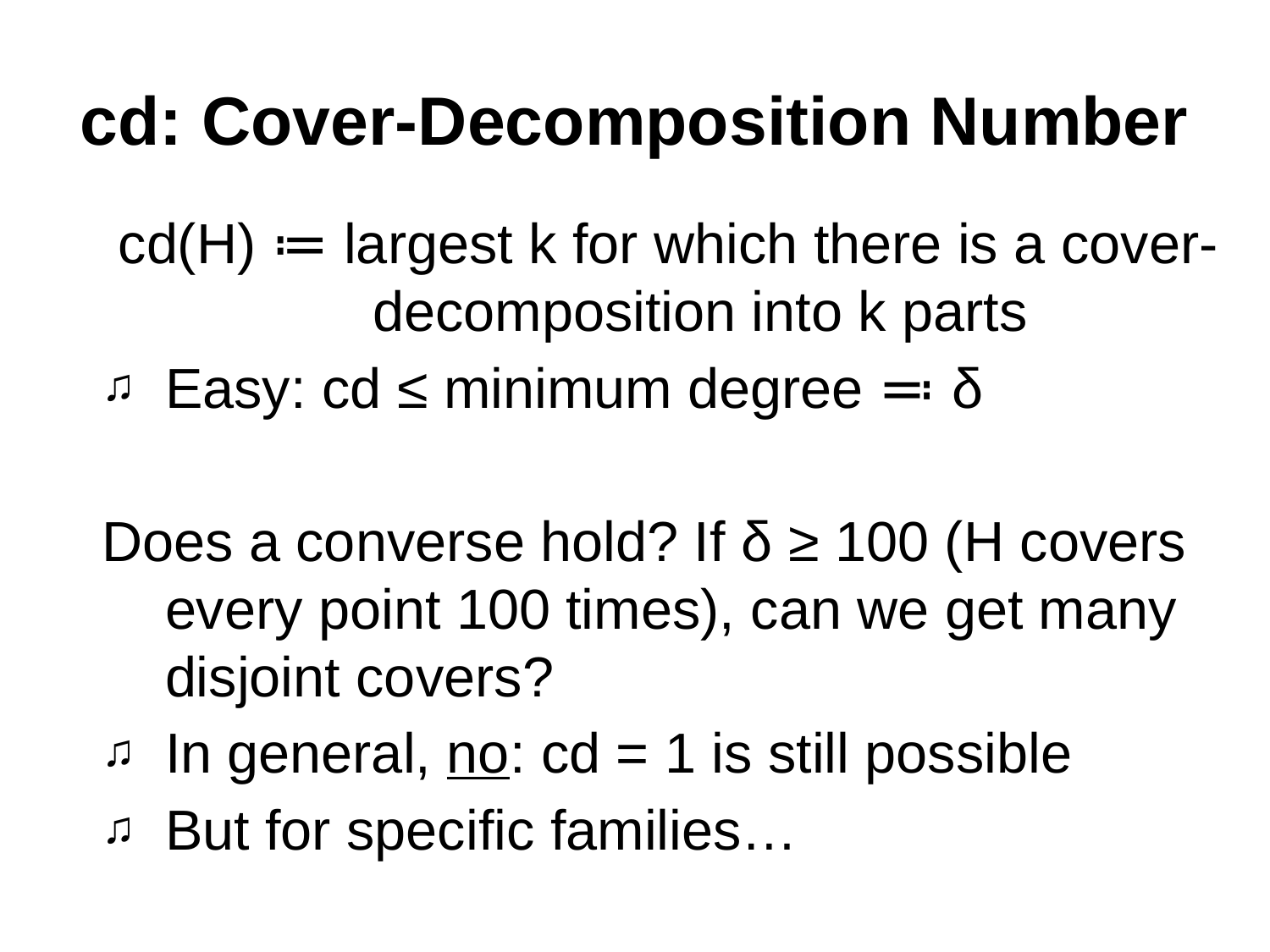

# cd: Cover-Decomposition Number
cd(H) ≔ largest k for which there is a cover-decomposition into k parts
Easy: cd ≤ minimum degree ≕ δ

Does a converse hold? If δ ≥ 100 (H covers every point 100 times), can we get many disjoint covers?
In general, no: cd = 1 is still possible
But for specific families…